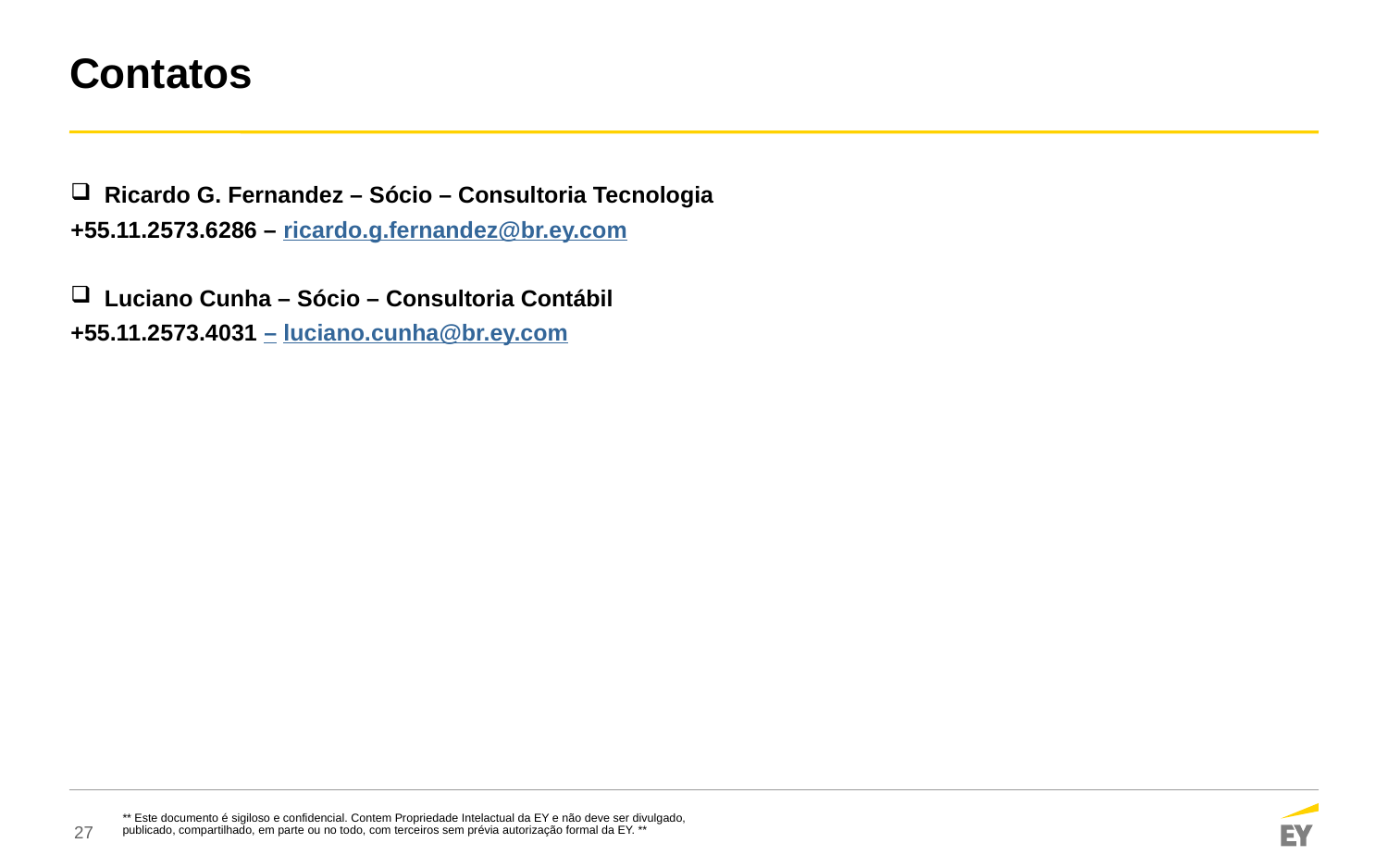

# Contatos
Ricardo G. Fernandez – Sócio – Consultoria Tecnologia
+55.11.2573.6286 – ricardo.g.fernandez@br.ey.com

Luciano Cunha – Sócio – Consultoria Contábil
+55.11.2573.4031 – luciano.cunha@br.ey.com
** Este documento é sigiloso e confidencial. Contem Propriedade Intelactual da EY e não deve ser divulgado, publicado, compartilhado, em parte ou no todo, com terceiros sem prévia autorização formal da EY. **